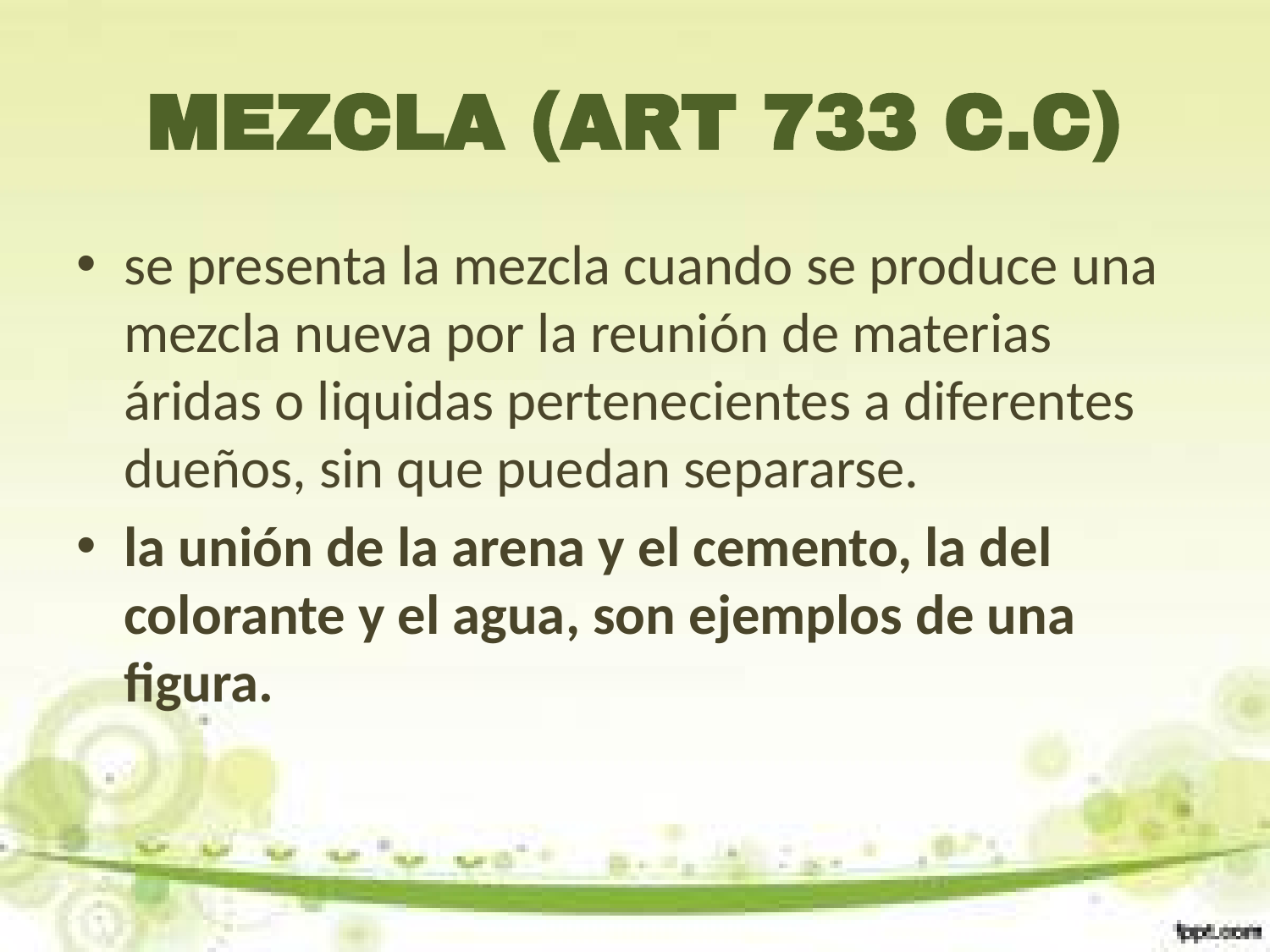

# MEZCLA (ART 733 C.C)
se presenta la mezcla cuando se produce una mezcla nueva por la reunión de materias áridas o liquidas pertenecientes a diferentes dueños, sin que puedan separarse.
la unión de la arena y el cemento, la del colorante y el agua, son ejemplos de una figura.